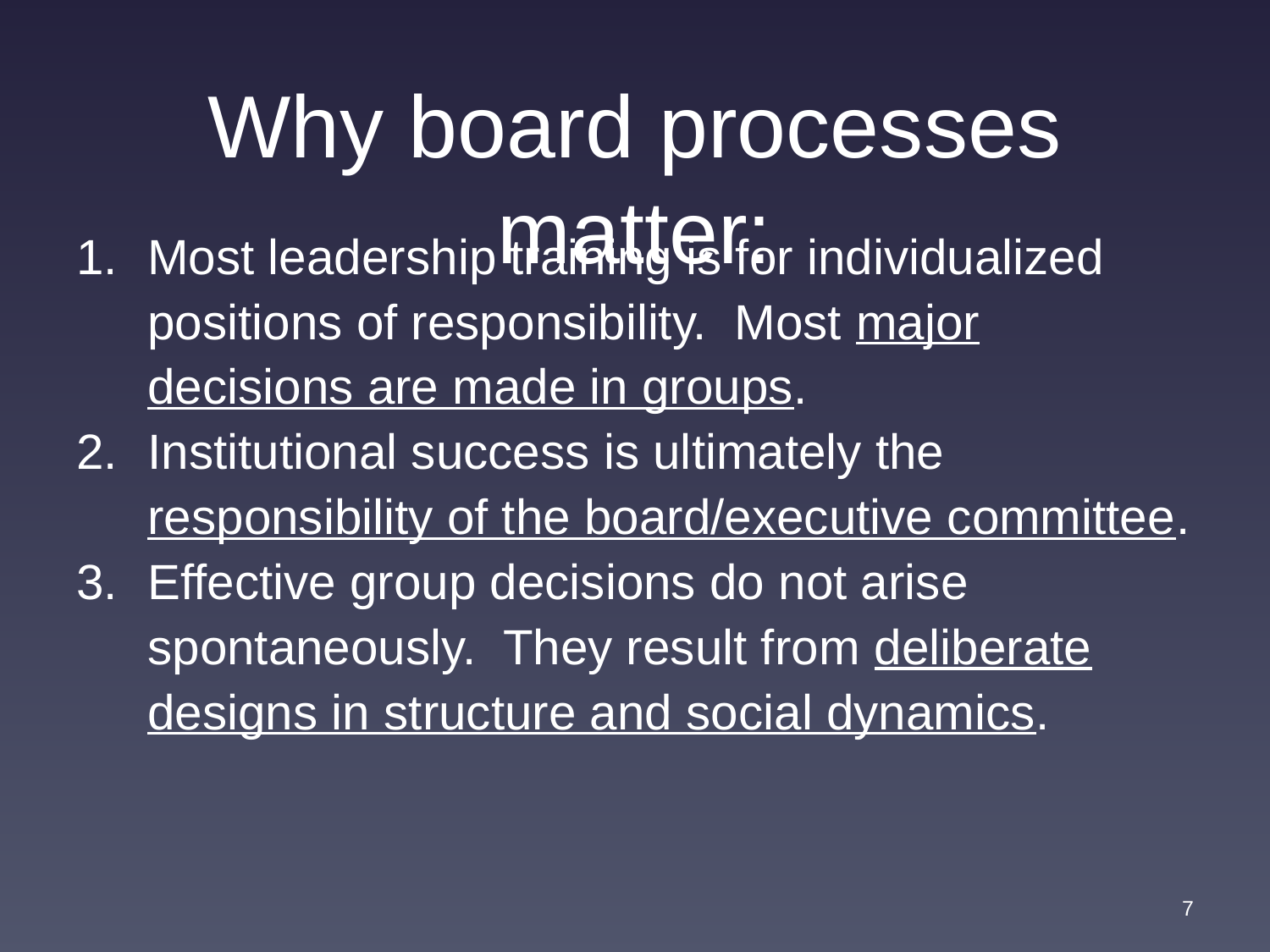

# Why board processes matter:
Most leadership training is for individualized positions of responsibility.  Most major decisions are made in groups.
Institutional success is ultimately the responsibility of the board/executive committee.
Effective group decisions do not arise spontaneously.  They result from deliberate designs in structure and social dynamics.
7